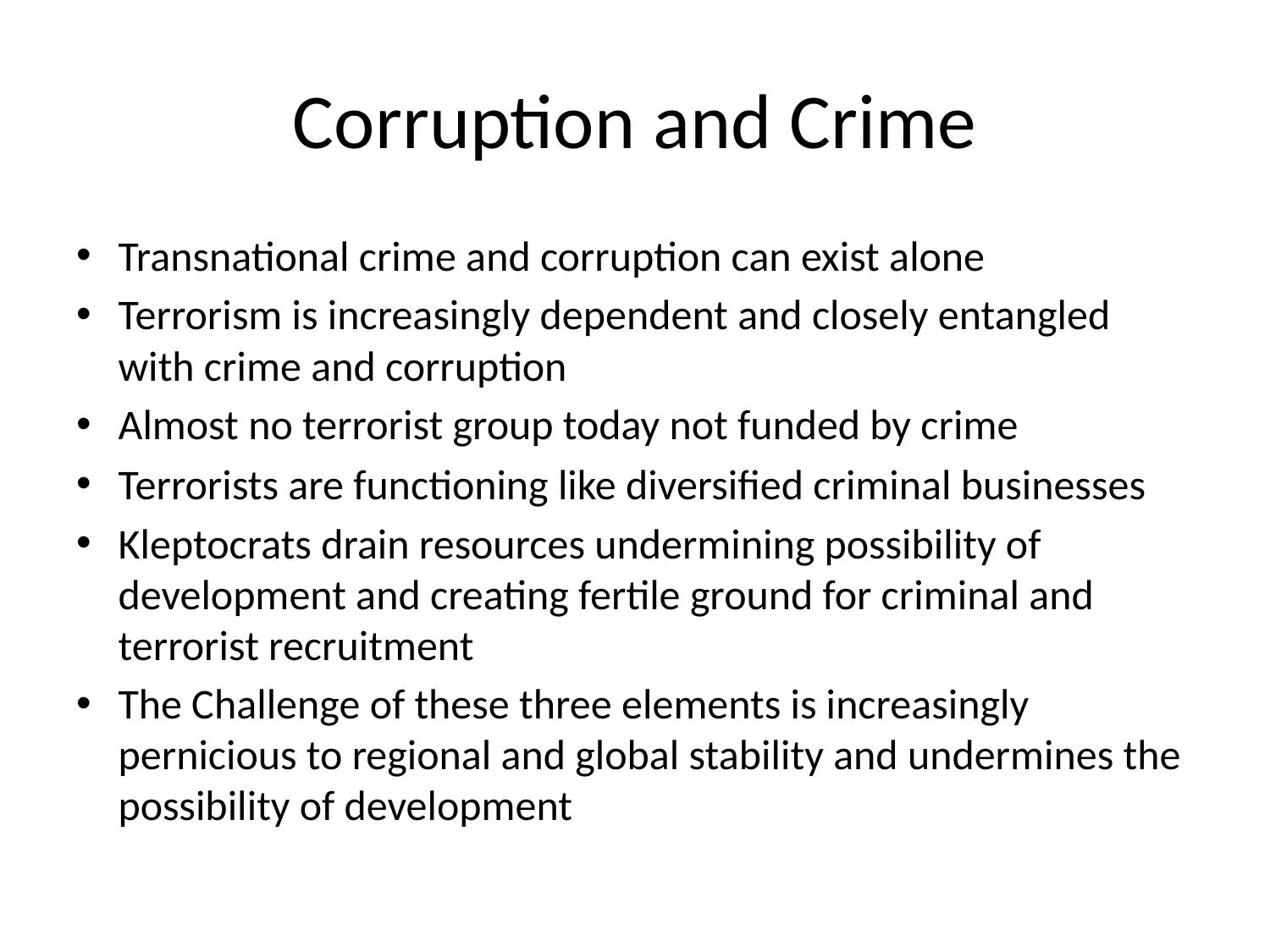

# Corruption and Crime
Transnational crime and corruption can exist alone
Terrorism is increasingly dependent and closely entangled with crime and corruption
Almost no terrorist group today not funded by crime
Terrorists are functioning like diversified criminal businesses
Kleptocrats drain resources undermining possibility of development and creating fertile ground for criminal and terrorist recruitment
The Challenge of these three elements is increasingly pernicious to regional and global stability and undermines the possibility of development